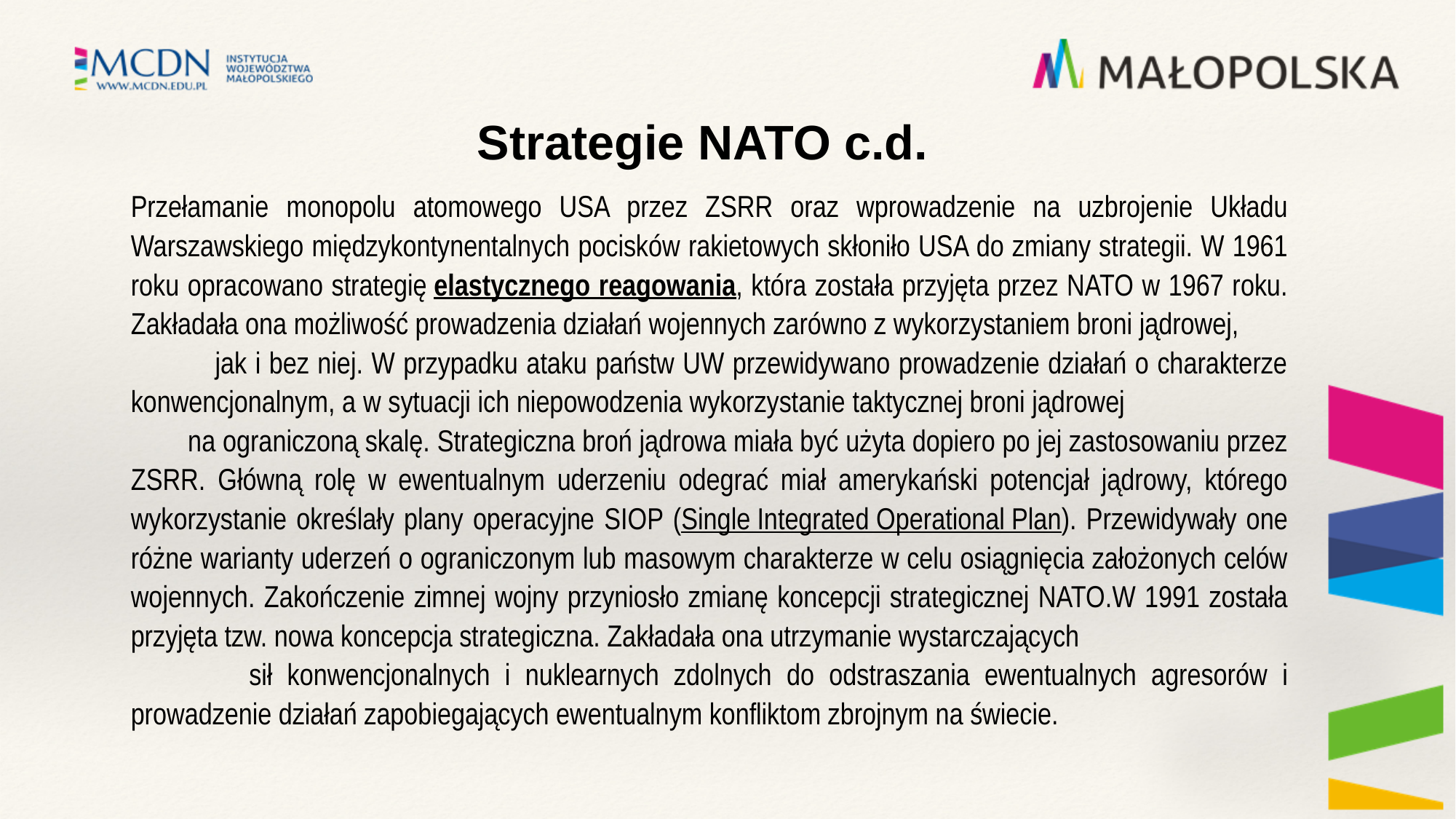

# Strategie NATO c.d.
Przełamanie monopolu atomowego USA przez ZSRR oraz wprowadzenie na uzbrojenie Układu Warszawskiego międzykontynentalnych pocisków rakietowych skłoniło USA do zmiany strategii. W 1961 roku opracowano strategię elastycznego reagowania, która została przyjęta przez NATO w 1967 roku. Zakładała ona możliwość prowadzenia działań wojennych zarówno z wykorzystaniem broni jądrowej,                  jak i bez niej. W przypadku ataku państw UW przewidywano prowadzenie działań o charakterze konwencjonalnym, a w sytuacji ich niepowodzenia wykorzystanie taktycznej broni jądrowej                                na ograniczoną skalę. Strategiczna broń jądrowa miała być użyta dopiero po jej zastosowaniu przez ZSRR. Główną rolę w ewentualnym uderzeniu odegrać miał amerykański potencjał jądrowy, którego wykorzystanie określały plany operacyjne SIOP (Single Integrated Operational Plan). Przewidywały one różne warianty uderzeń o ograniczonym lub masowym charakterze w celu osiągnięcia założonych celów wojennych. Zakończenie zimnej wojny przyniosło zmianę koncepcji strategicznej NATO.W 1991 została przyjęta tzw. nowa koncepcja strategiczna. Zakładała ona utrzymanie wystarczających                                       sił konwencjonalnych i nuklearnych zdolnych do odstraszania ewentualnych agresorów i prowadzenie działań zapobiegających ewentualnym konfliktom zbrojnym na świecie.